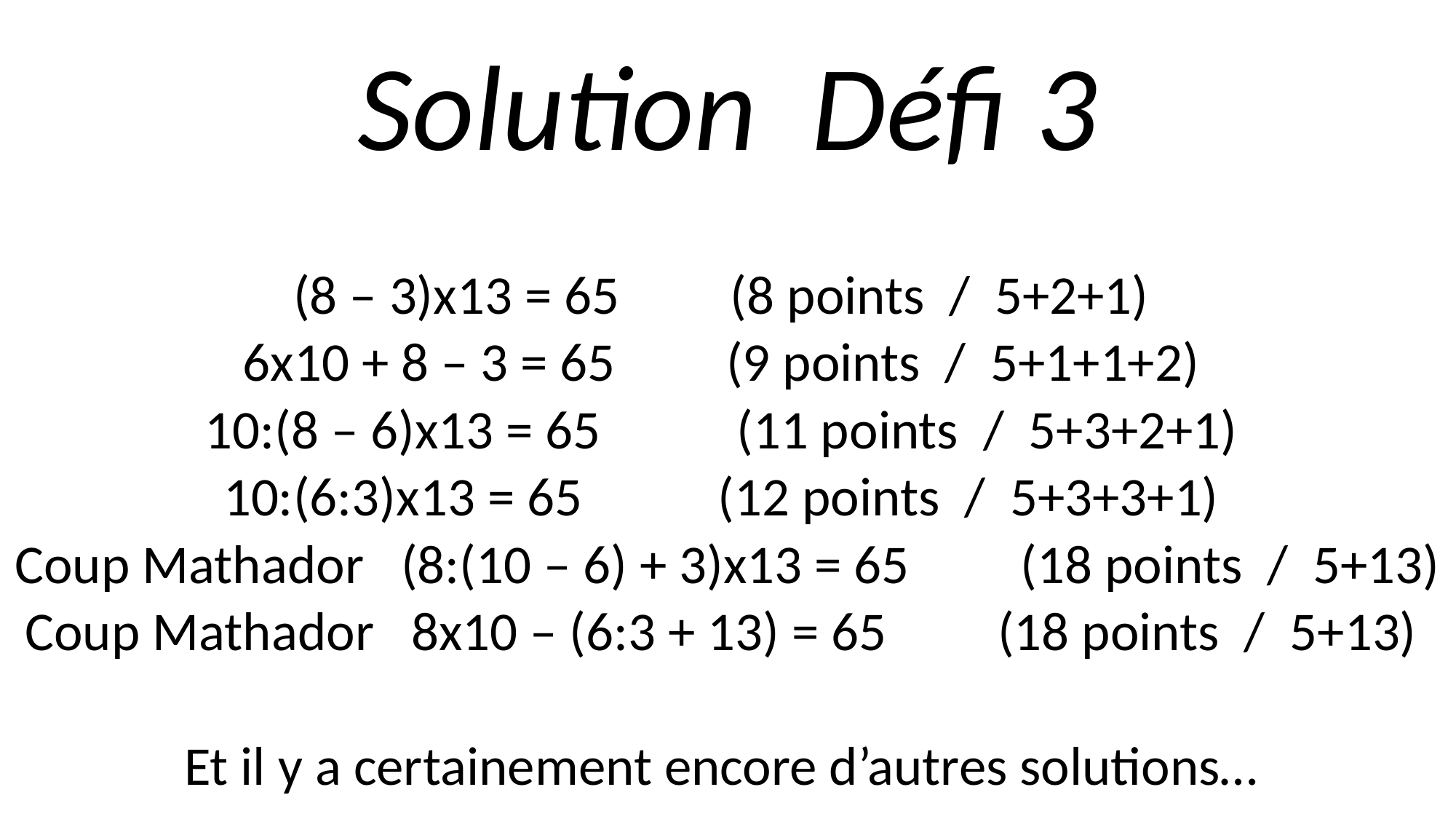

Solution  Défi 3

(8 – 3)x13 = 65         (8 points  /  5+2+1)
6x10 + 8 – 3 = 65         (9 points  /  5+1+1+2)
10:(8 – 6)x13 = 65           (11 points  /  5+3+2+1)
10:(6:3)x13 = 65           (12 points  /  5+3+3+1)
Coup Mathador   (8:(10 – 6) + 3)x13 = 65         (18 points  /  5+13)
Coup Mathador   8x10 – (6:3 + 13) = 65         (18 points  /  5+13)

Et il y a certainement encore d’autres solutions…